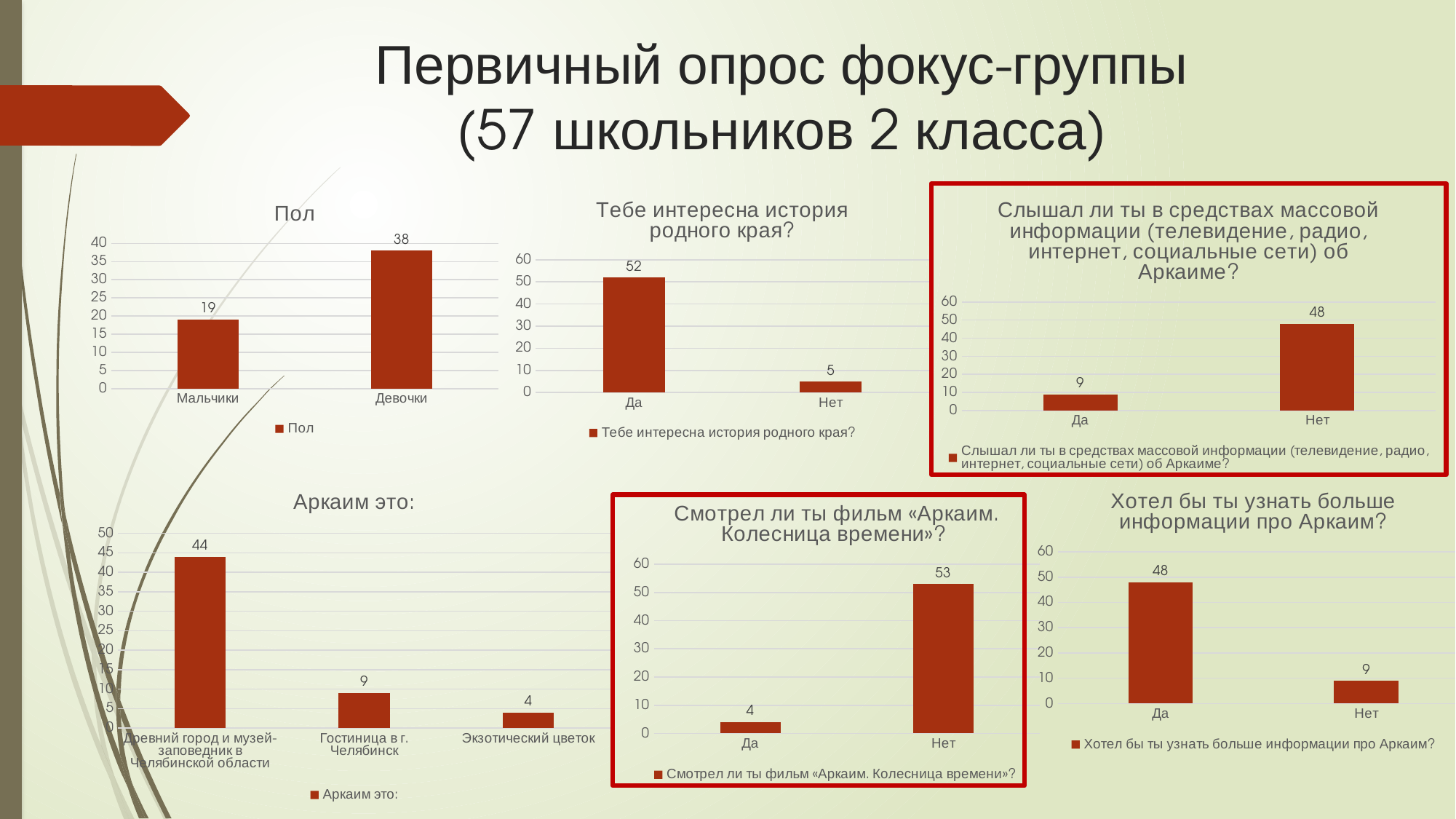

# Первичный опрос фокус-группы (57 школьников 2 класса)

### Chart:

| Category | Тебе интересна история родного края? |
|---|---|
| Да | 52.0 |
| Нет | 5.0 |

### Chart:

| Category | Слышал ли ты в средствах массовой информации (телевидение, радио, интернет, социальные сети) об Аркаиме? |
|---|---|
| Да | 9.0 |
| Нет | 48.0 |

### Chart:

| Category | Пол |
|---|---|
| Мальчики | 19.0 |
| Девочки | 38.0 |

### Chart:

| Category | Хотел бы ты узнать больше информации про Аркаим? |
|---|---|
| Да | 48.0 |
| Нет | 9.0 |

### Chart:

| Category | Аркаим это: |
|---|---|
| Древний город и музей-заповедник в Челябинской области | 44.0 |
| Гостиница в г. Челябинск | 9.0 |
| Экзотический цветок | 4.0 |

### Chart:

| Category | Смотрел ли ты фильм «Аркаим. Колесница времени»?  |
|---|---|
| Да | 4.0 |
| Нет | 53.0 |